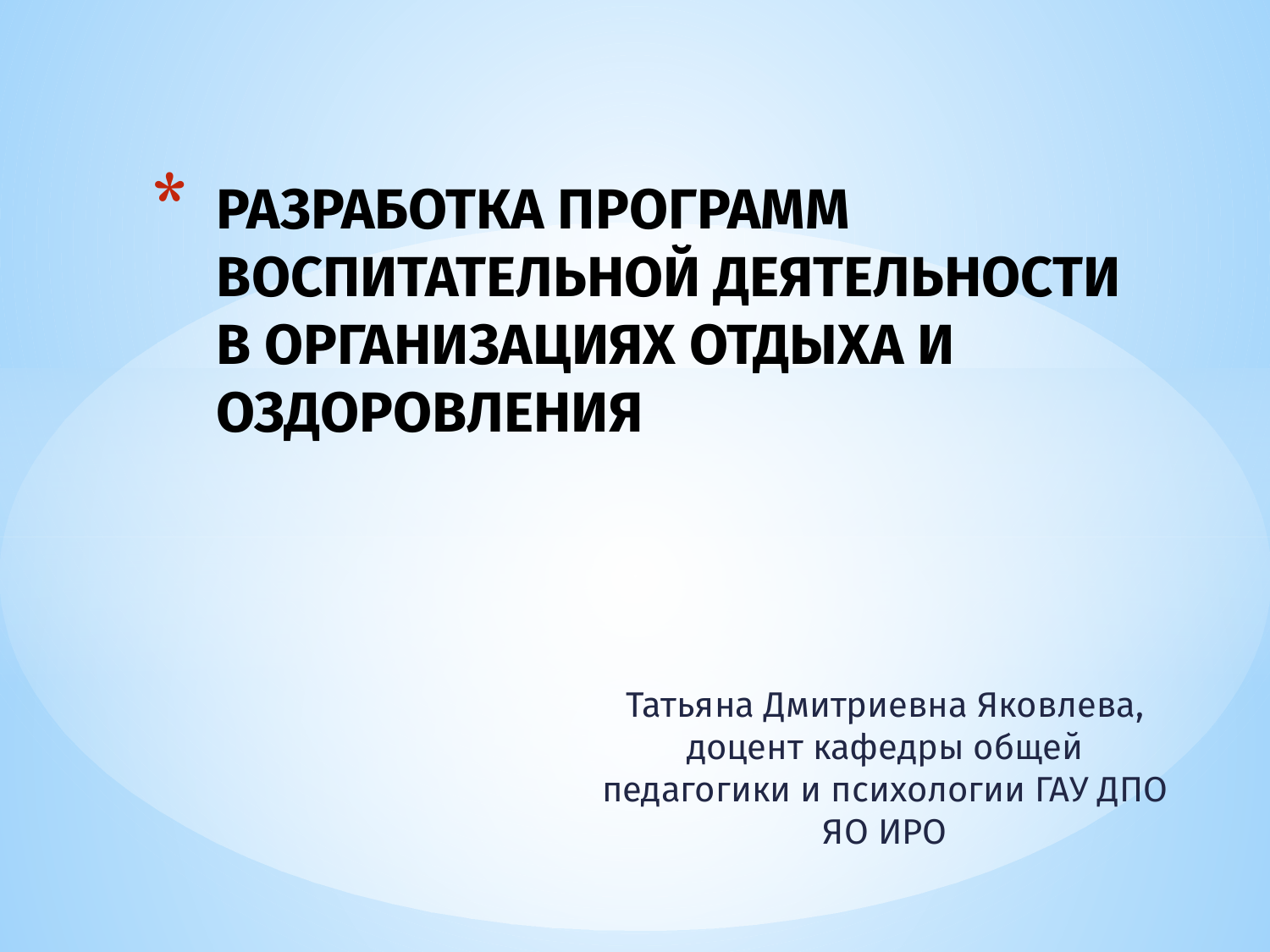

# РАЗРАБОТКА ПРОГРАММ ВОСПИТАТЕЛЬНОЙ ДЕЯТЕЛЬНОСТИ В ОРГАНИЗАЦИЯХ ОТДЫХА И ОЗДОРОВЛЕНИЯ
Татьяна Дмитриевна Яковлева, доцент кафедры общей педагогики и психологии ГАУ ДПО ЯО ИРО